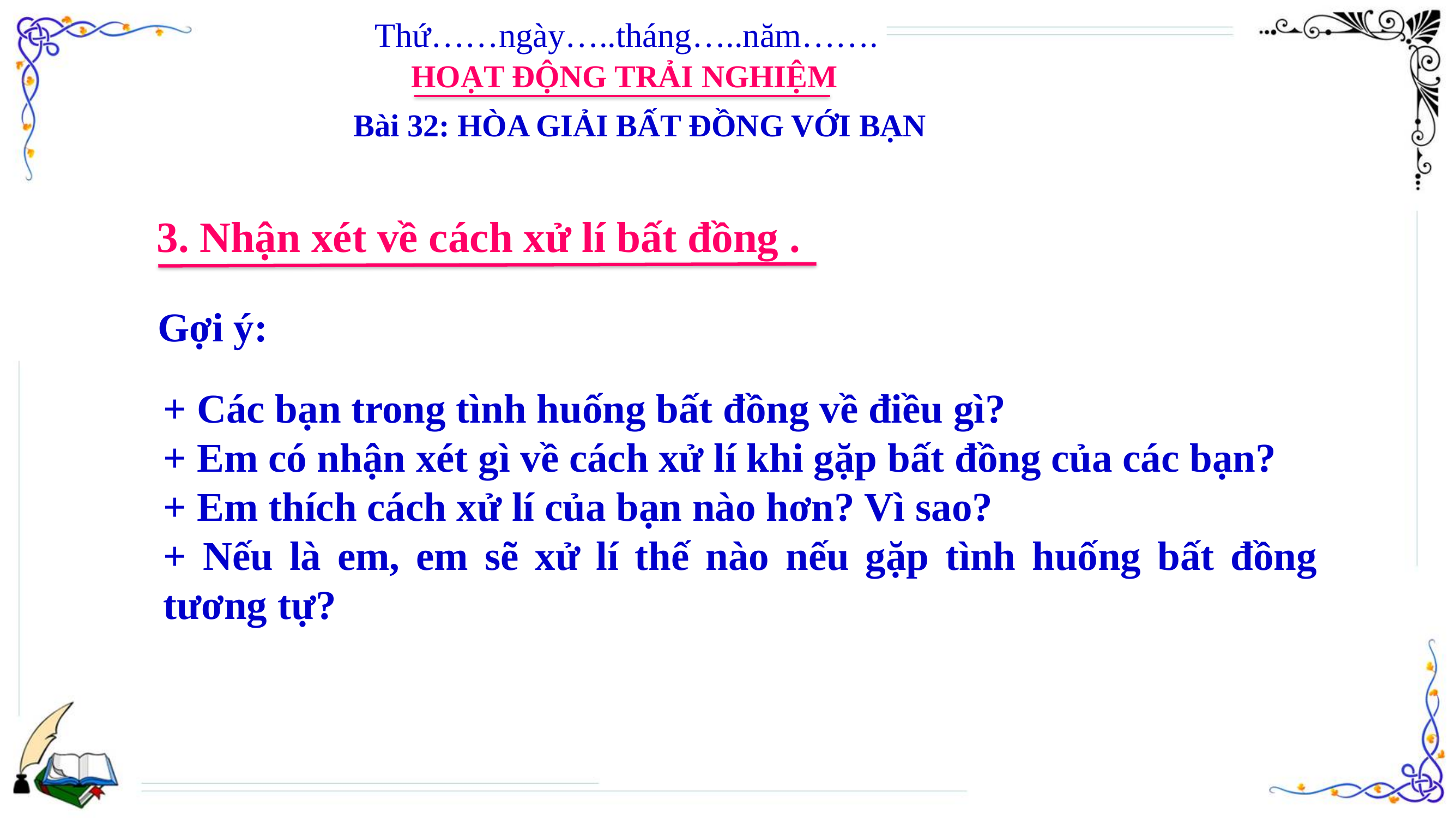

Thứ……ngày…..tháng…..năm…….
HOẠT ĐỘNG TRẢI NGHIỆM
Bài 32: HÒA GIẢI BẤT ĐỒNG VỚI BẠN
3. Nhận xét về cách xử lí bất đồng .
Gợi ý:
+ Các bạn trong tình huống bất đồng về điều gì?
+ Em có nhận xét gì về cách xử lí khi gặp bất đồng của các bạn?
+ Em thích cách xử lí của bạn nào hơn? Vì sao?
+ Nếu là em, em sẽ xử lí thế nào nếu gặp tình huống bất đồng tương tự?